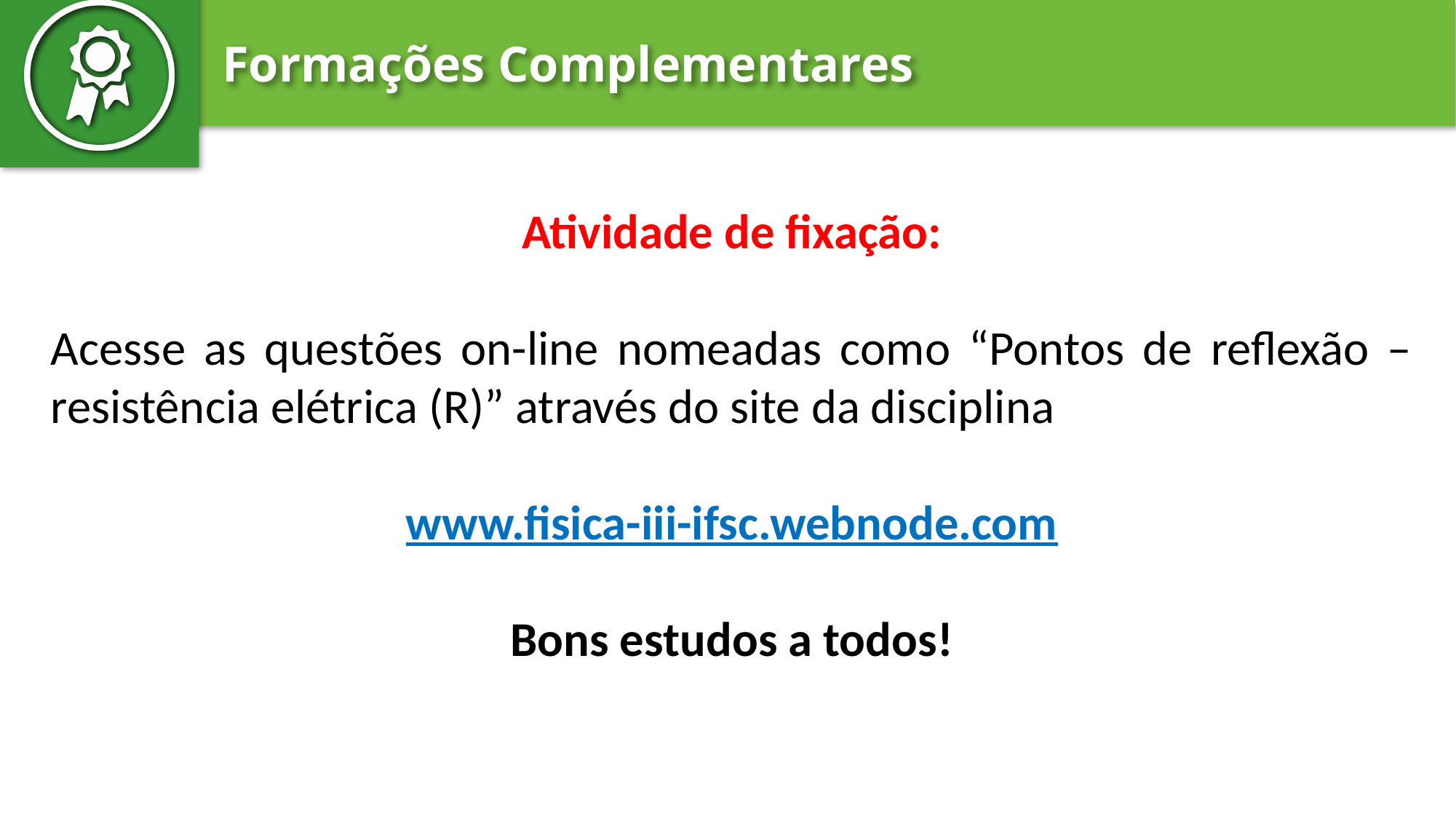

Atividade de fixação:

Acesse as questões on-line nomeadas como “Pontos de reflexão – resistência elétrica (R)” através do site da disciplina

www.fisica-iii-ifsc.webnode.com

Bons estudos a todos!